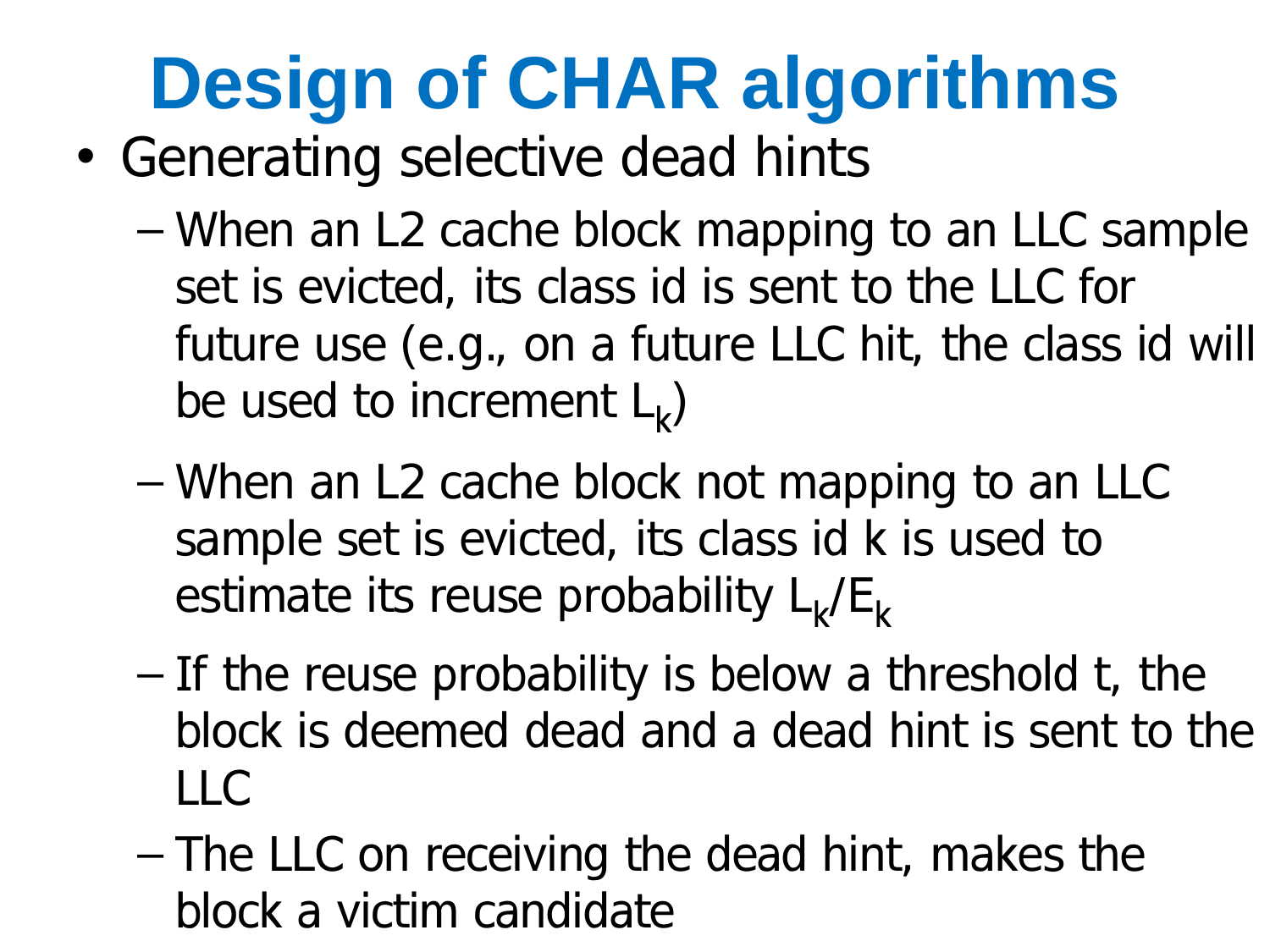

# Design of CHAR algorithms
Generating selective dead hints
When an L2 cache block mapping to an LLC sample set is evicted, its class id is sent to the LLC for future use (e.g., on a future LLC hit, the class id will be used to increment Lk)
When an L2 cache block not mapping to an LLC sample set is evicted, its class id k is used to estimate its reuse probability Lk/Ek
If the reuse probability is below a threshold t, the block is deemed dead and a dead hint is sent to the LLC
The LLC on receiving the dead hint, makes the block a victim candidate